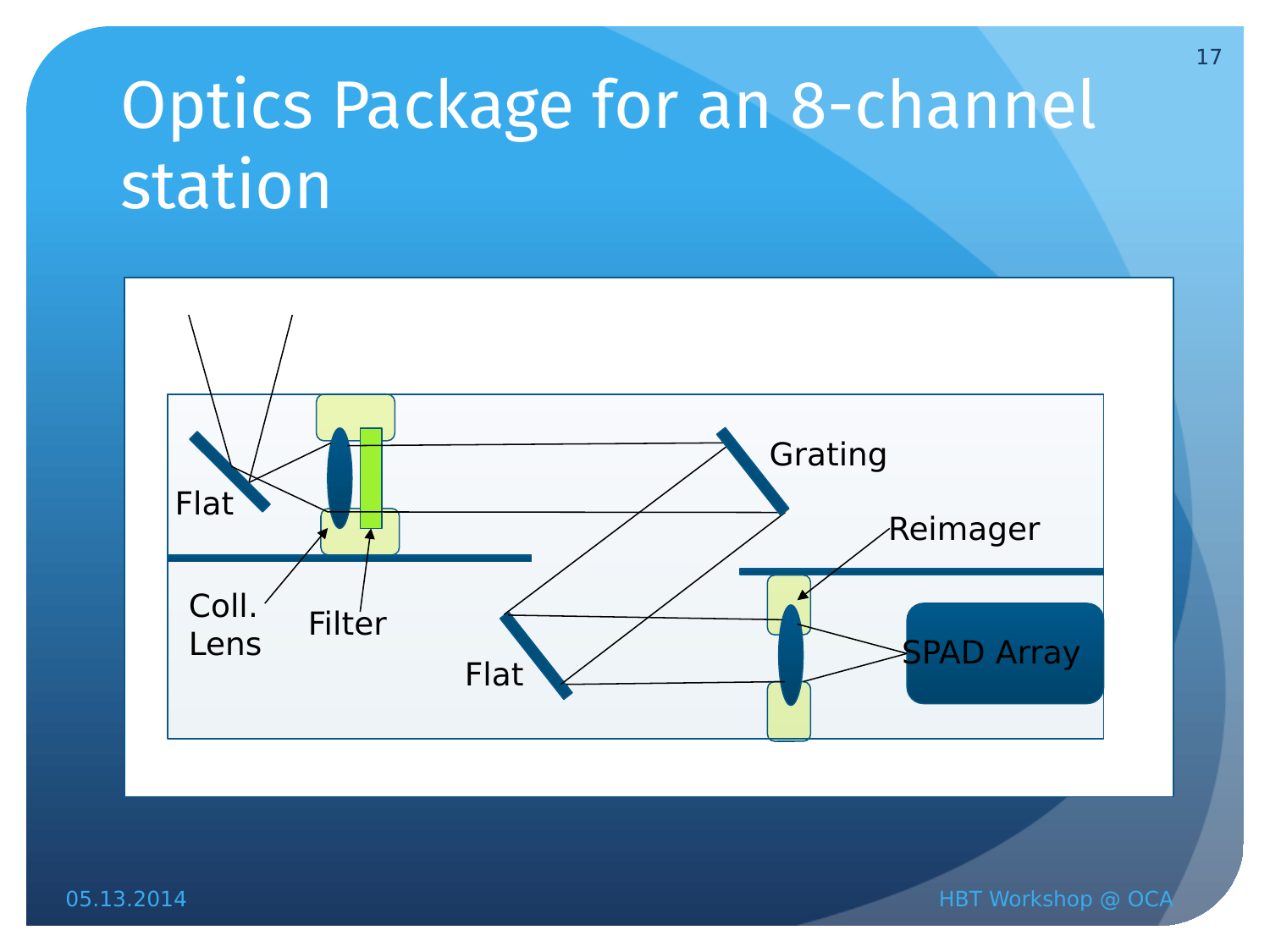

17
# Optics Package for an 8-channel station

Grating

Flat
Reimager

Coll.
Lens
Filter

SPAD Array
Flat

05.13.2014
HBT Workshop @ OCA